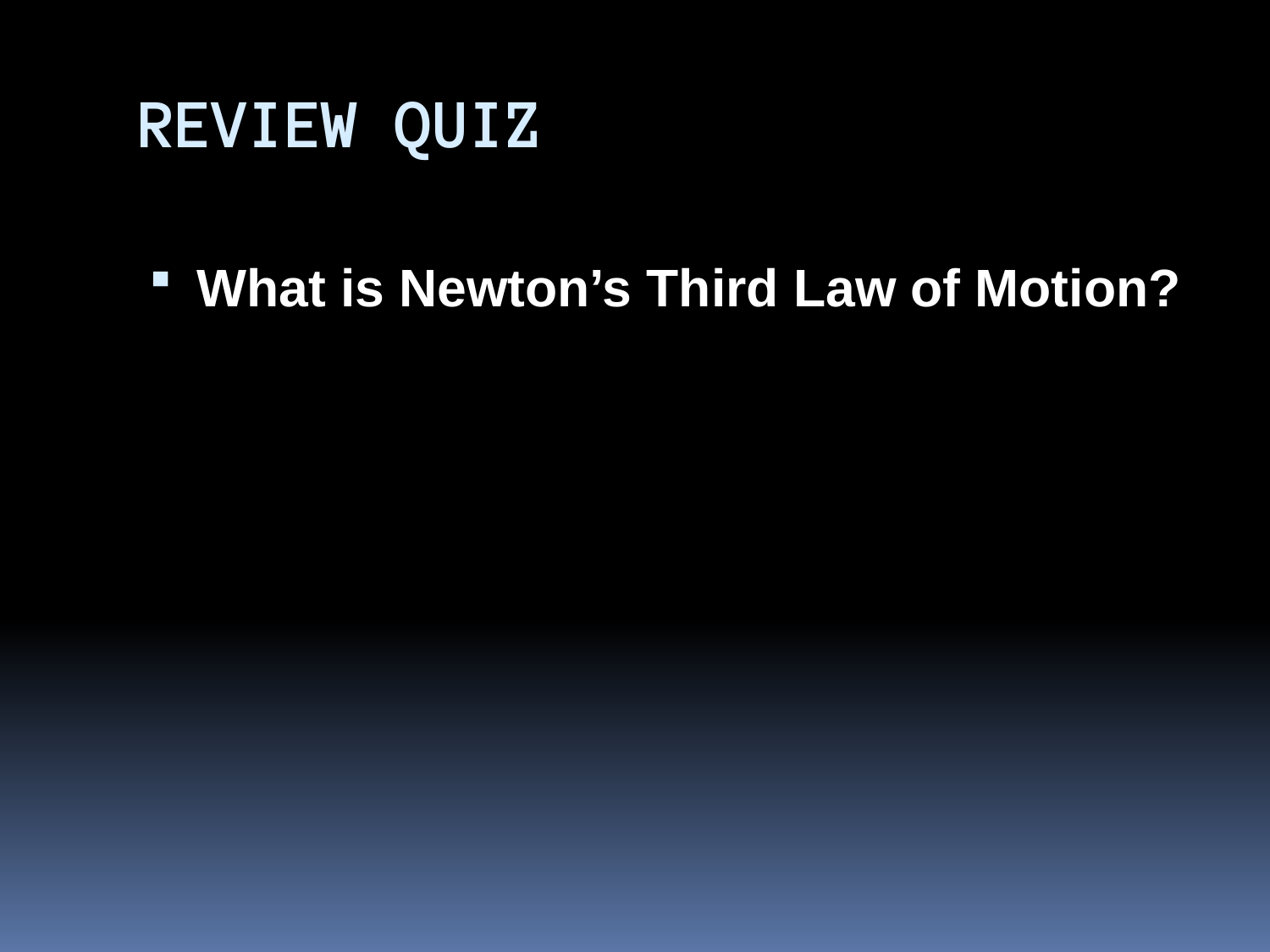

# REVIEW QUIZ
What is Newton’s Third Law of Motion?